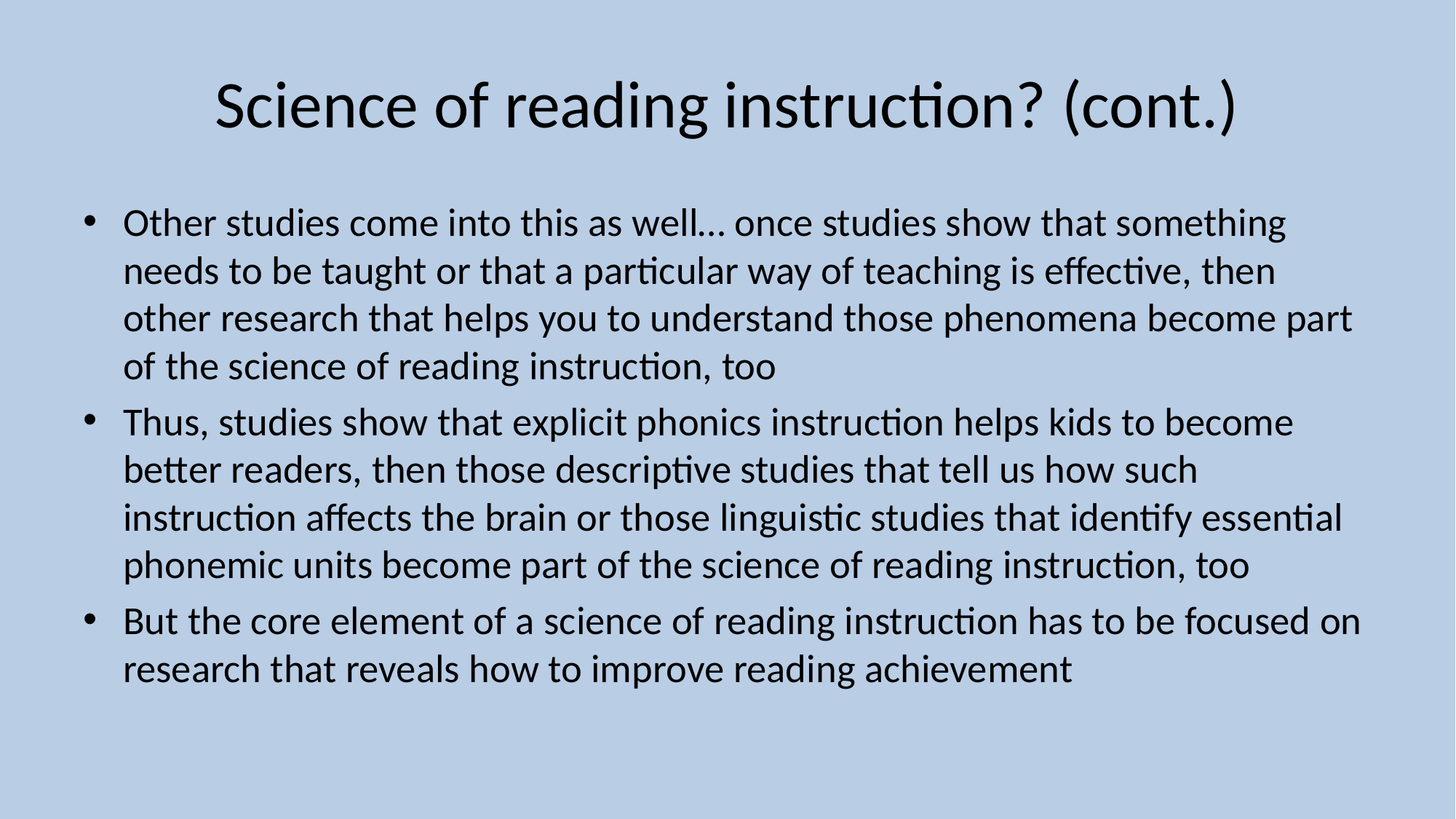

# Science of reading instruction? (cont.)
Other studies come into this as well… once studies show that something needs to be taught or that a particular way of teaching is effective, then other research that helps you to understand those phenomena become part of the science of reading instruction, too
Thus, studies show that explicit phonics instruction helps kids to become better readers, then those descriptive studies that tell us how such instruction affects the brain or those linguistic studies that identify essential phonemic units become part of the science of reading instruction, too
But the core element of a science of reading instruction has to be focused on research that reveals how to improve reading achievement